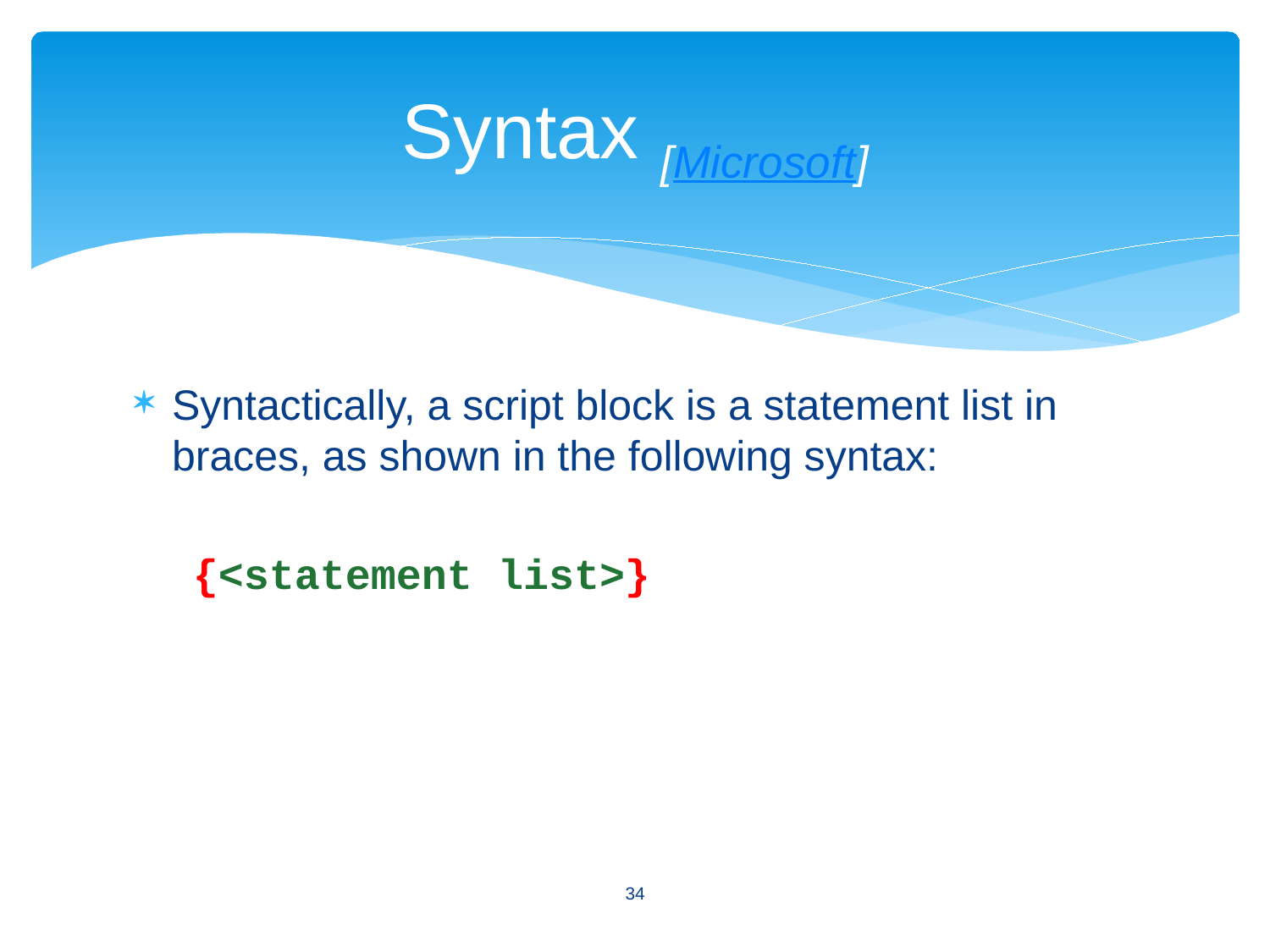

# Syntax [Microsoft]
Syntactically, a script block is a statement list in braces, as shown in the following syntax:

     {<statement list>}
34